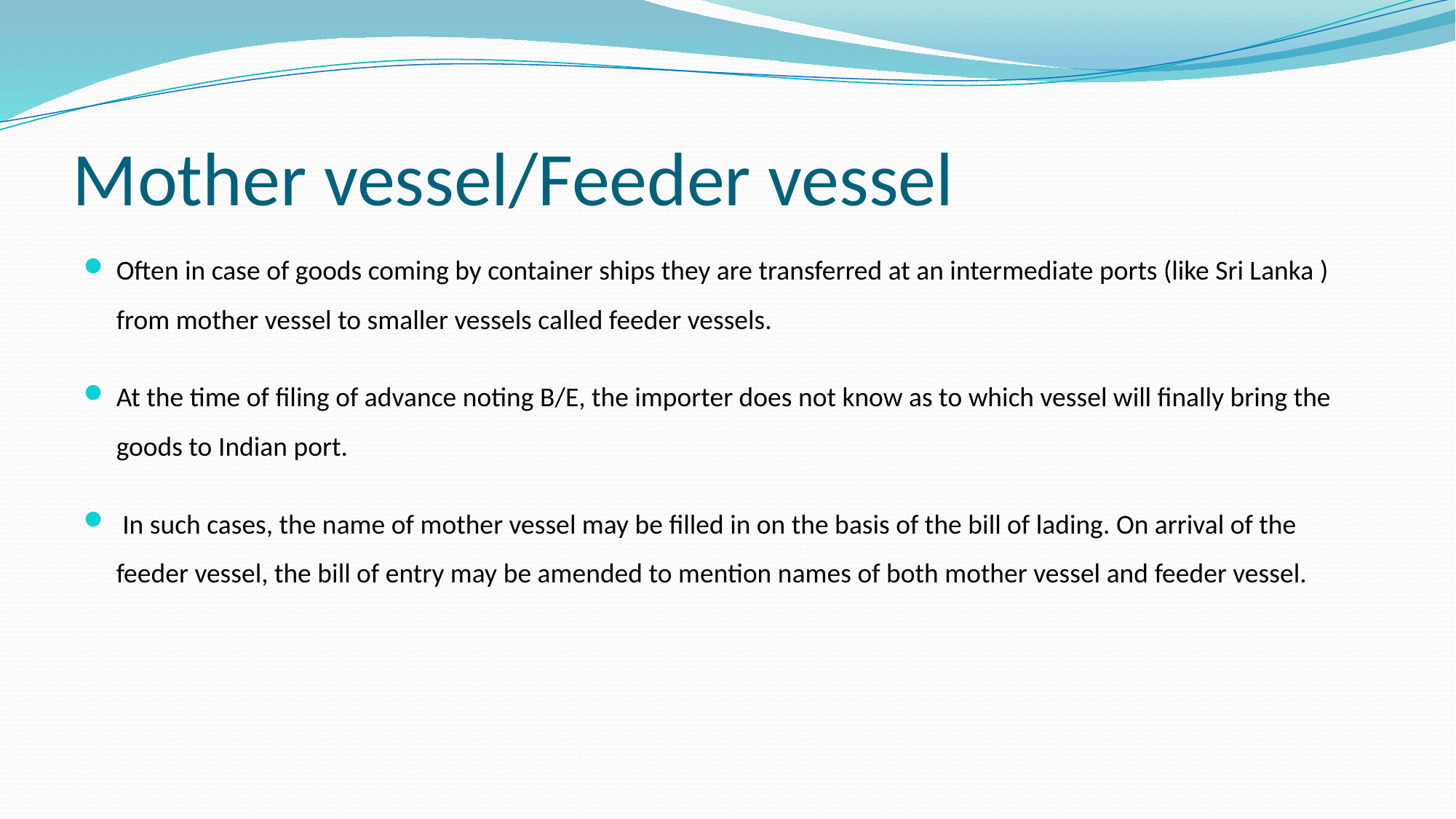

# Mother vessel/Feeder vessel
Often in case of goods coming by container ships they are transferred at an intermediate ports (like Sri Lanka ) from mother vessel to smaller vessels called feeder vessels.
At the time of filing of advance noting B/E, the importer does not know as to which vessel will finally bring the goods to Indian port.
 In such cases, the name of mother vessel may be filled in on the basis of the bill of lading. On arrival of the feeder vessel, the bill of entry may be amended to mention names of both mother vessel and feeder vessel.